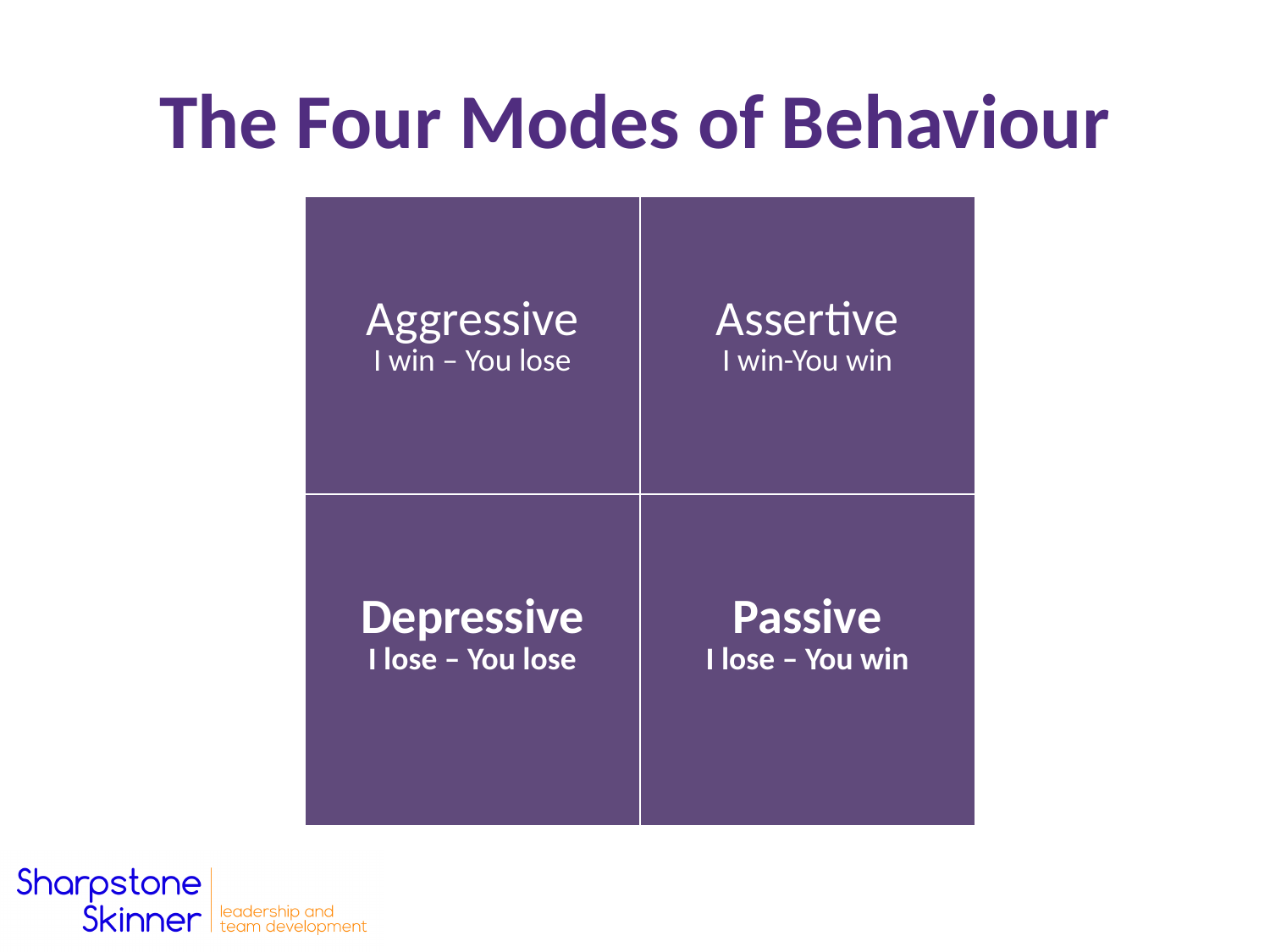

# The Four Modes of Behaviour
| Aggressive I win – You lose | Assertive I win-You win |
| --- | --- |
| Depressive I lose – You lose | Passive I lose – You win |